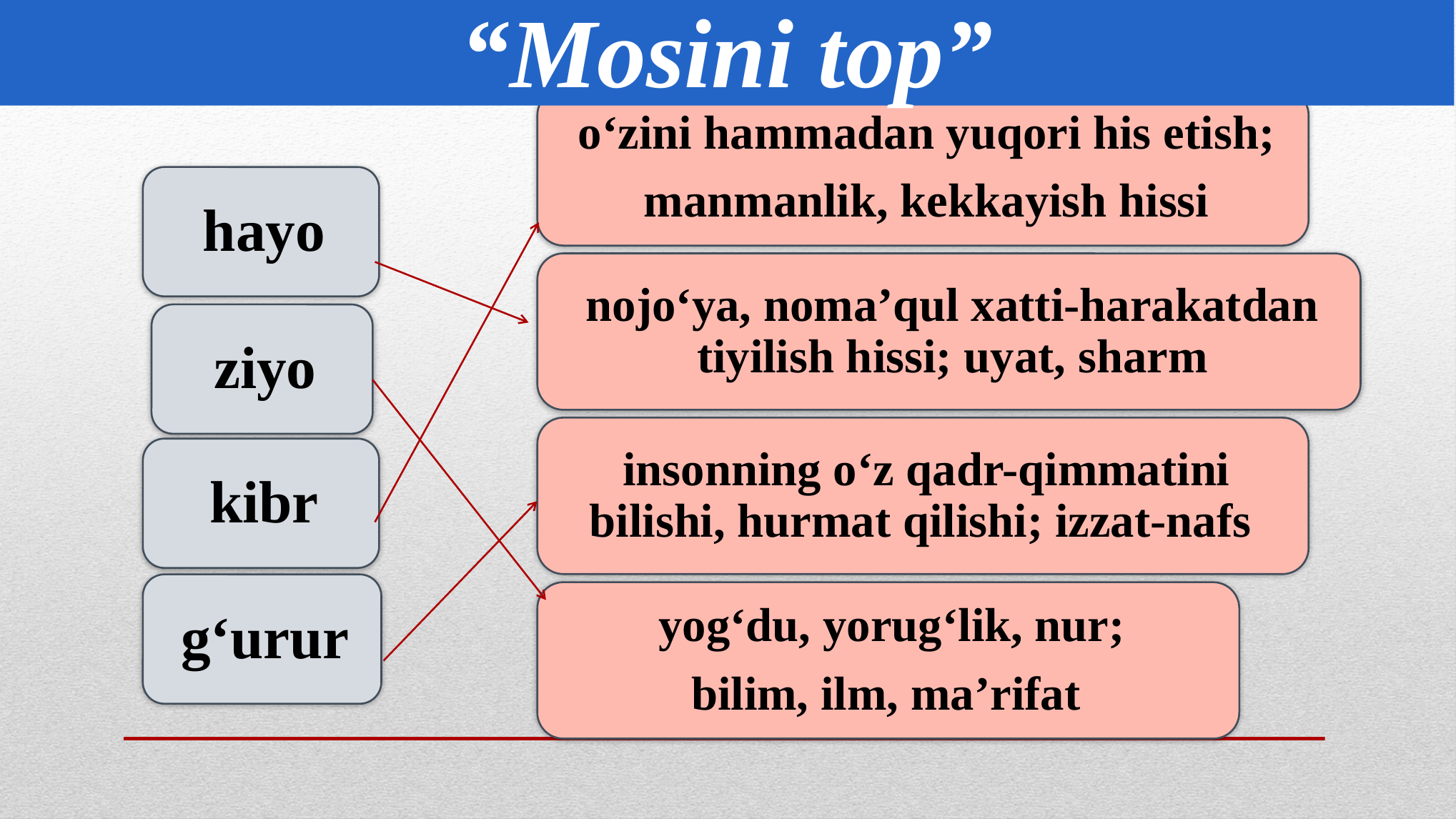

“Mosini top”
o‘zini hammadan yuqori his etish;
manmanlik, kekkayish hissi
nojo‘ya, noma’qul xatti-harakatdan tiyilish hissi; uyat, sharm
insonning o‘z qadr-qimmatini bilishi, hurmat qilishi; izzat-nafs
yog‘du, yorug‘lik, nur;
bilim, ilm, ma’rifat
hayo
ziyo
kibr
g‘urur